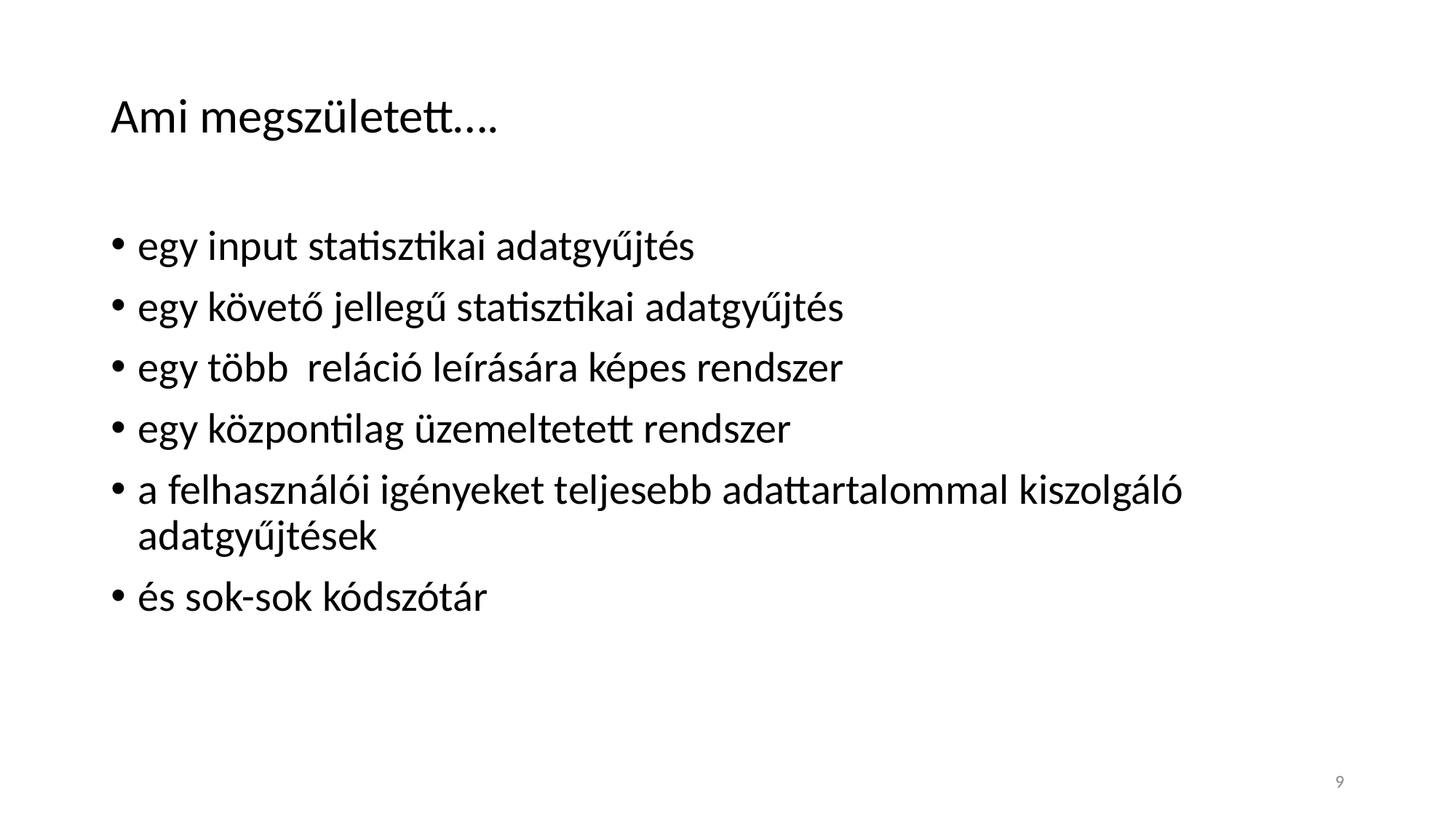

# Ami megszületett….
egy input statisztikai adatgyűjtés
egy követő jellegű statisztikai adatgyűjtés
egy több  reláció leírására képes rendszer
egy központilag üzemeltetett rendszer
a felhasználói igényeket teljesebb adattartalommal kiszolgáló adatgyűjtések
és sok-sok kódszótár
9